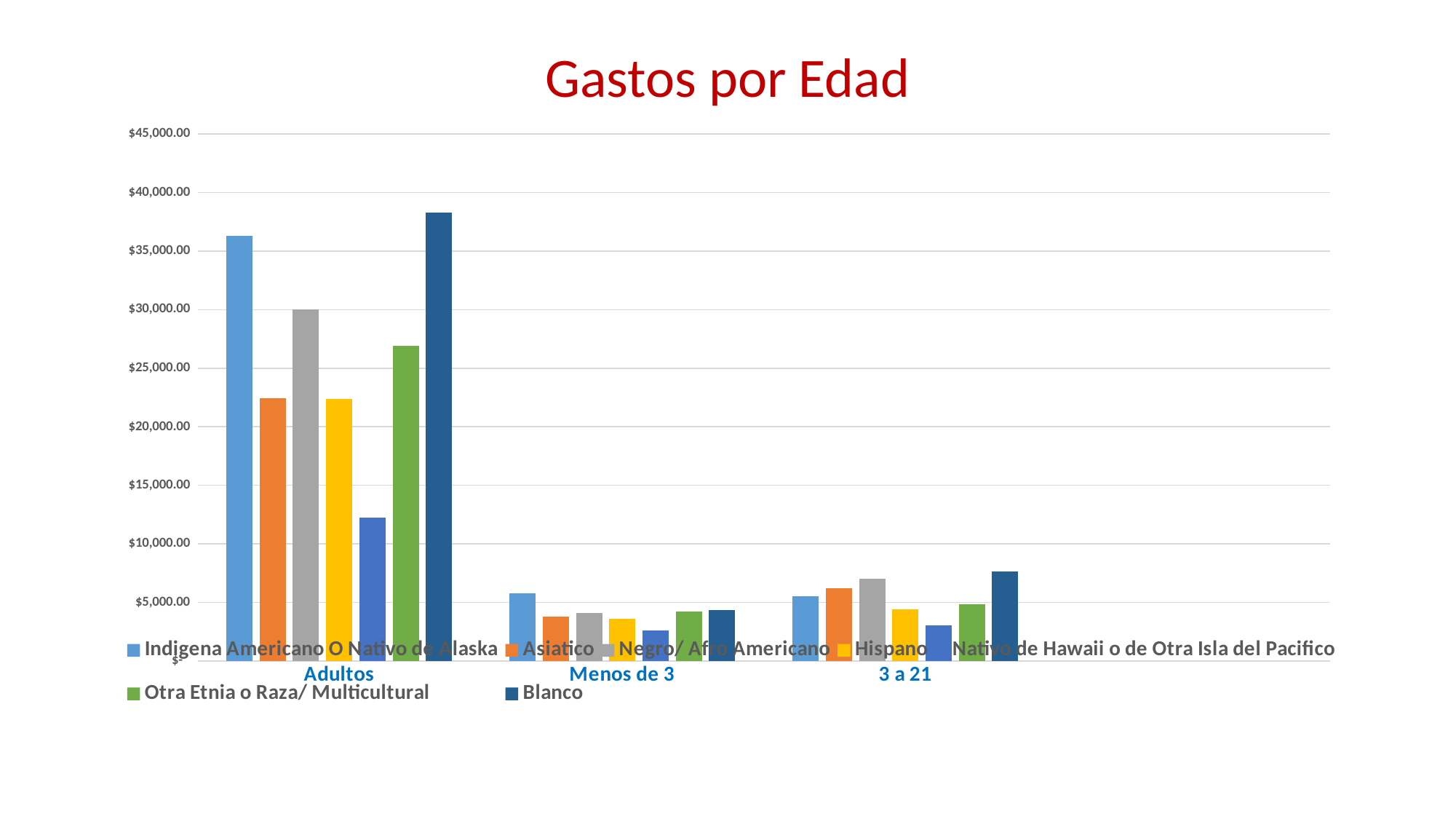

# Gastos por Edad

### Chart

| Category | Indigena Americano O Nativo de Alaska | Asiatico | Negro/ Afro Americano | Hispano | Nativo de Hawaii o de Otra Isla del Pacifico | Otra Etnia o Raza/ Multicultural | Blanco |
|---|---|---|---|---|---|---|---|
| Adultos | 36327.0 | 22435.0 | 30033.0 | 22360.0 | 12257.0 | 26929.0 | 38261.0 |
| Menos de 3 | 5756.0 | 3802.0 | 4079.0 | 3581.0 | 2587.0 | 4206.0 | 4351.0 |
| 3 a 21 | 5509.0 | 6226.0 | 7022.0 | 4418.0 | 3058.0 | 4820.0 | 7612.0 |